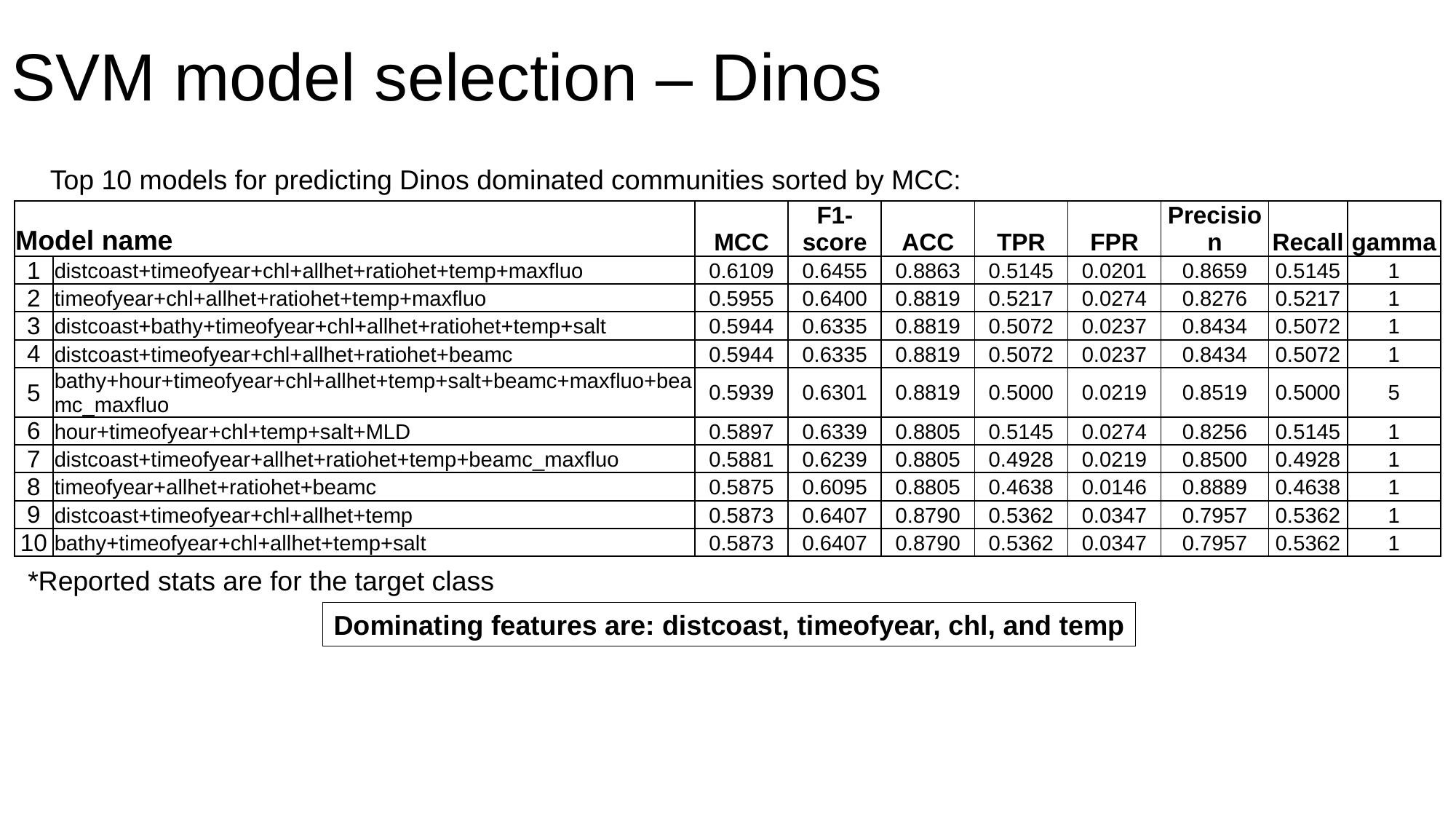

# SVM model selection – Dinos
Top 10 models for predicting Dinos dominated communities sorted by MCC:
| Model name |  | MCC | F1-score | ACC | TPR | FPR | Precision | Recall | gamma |
| --- | --- | --- | --- | --- | --- | --- | --- | --- | --- |
| 1 | distcoast+timeofyear+chl+allhet+ratiohet+temp+maxfluo | 0.6109 | 0.6455 | 0.8863 | 0.5145 | 0.0201 | 0.8659 | 0.5145 | 1 |
| 2 | timeofyear+chl+allhet+ratiohet+temp+maxfluo | 0.5955 | 0.6400 | 0.8819 | 0.5217 | 0.0274 | 0.8276 | 0.5217 | 1 |
| 3 | distcoast+bathy+timeofyear+chl+allhet+ratiohet+temp+salt | 0.5944 | 0.6335 | 0.8819 | 0.5072 | 0.0237 | 0.8434 | 0.5072 | 1 |
| 4 | distcoast+timeofyear+chl+allhet+ratiohet+beamc | 0.5944 | 0.6335 | 0.8819 | 0.5072 | 0.0237 | 0.8434 | 0.5072 | 1 |
| 5 | bathy+hour+timeofyear+chl+allhet+temp+salt+beamc+maxfluo+beamc\_maxfluo | 0.5939 | 0.6301 | 0.8819 | 0.5000 | 0.0219 | 0.8519 | 0.5000 | 5 |
| 6 | hour+timeofyear+chl+temp+salt+MLD | 0.5897 | 0.6339 | 0.8805 | 0.5145 | 0.0274 | 0.8256 | 0.5145 | 1 |
| 7 | distcoast+timeofyear+allhet+ratiohet+temp+beamc\_maxfluo | 0.5881 | 0.6239 | 0.8805 | 0.4928 | 0.0219 | 0.8500 | 0.4928 | 1 |
| 8 | timeofyear+allhet+ratiohet+beamc | 0.5875 | 0.6095 | 0.8805 | 0.4638 | 0.0146 | 0.8889 | 0.4638 | 1 |
| 9 | distcoast+timeofyear+chl+allhet+temp | 0.5873 | 0.6407 | 0.8790 | 0.5362 | 0.0347 | 0.7957 | 0.5362 | 1 |
| 10 | bathy+timeofyear+chl+allhet+temp+salt | 0.5873 | 0.6407 | 0.8790 | 0.5362 | 0.0347 | 0.7957 | 0.5362 | 1 |
*Reported stats are for the target class
Dominating features are: distcoast, timeofyear, chl, and temp